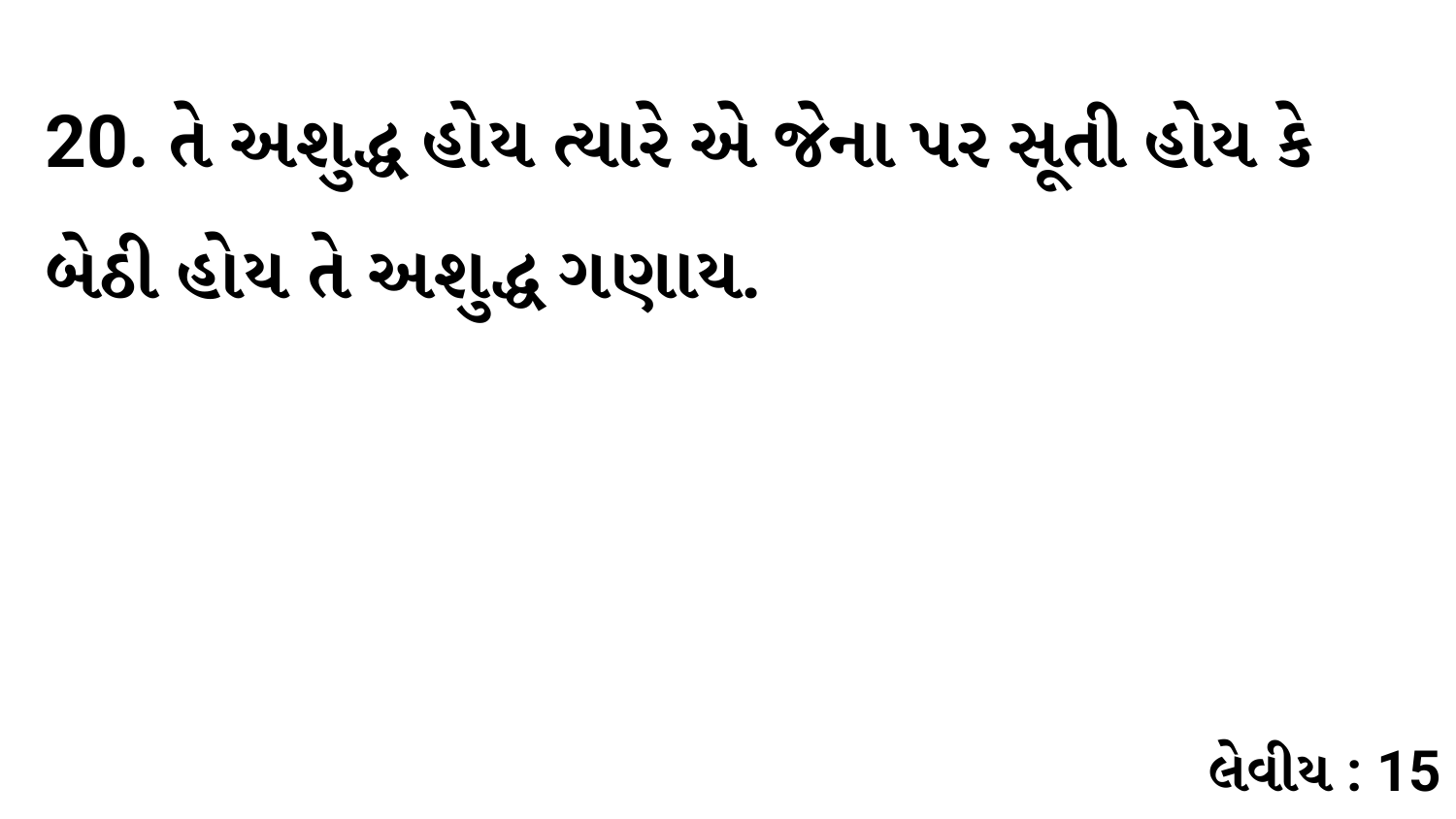

20. તે અશુદ્ધ હોય ત્યારે એ જેના પર સૂતી હોય કે બેઠી હોય તે અશુદ્ધ ગણાય.
લેવીય : 15